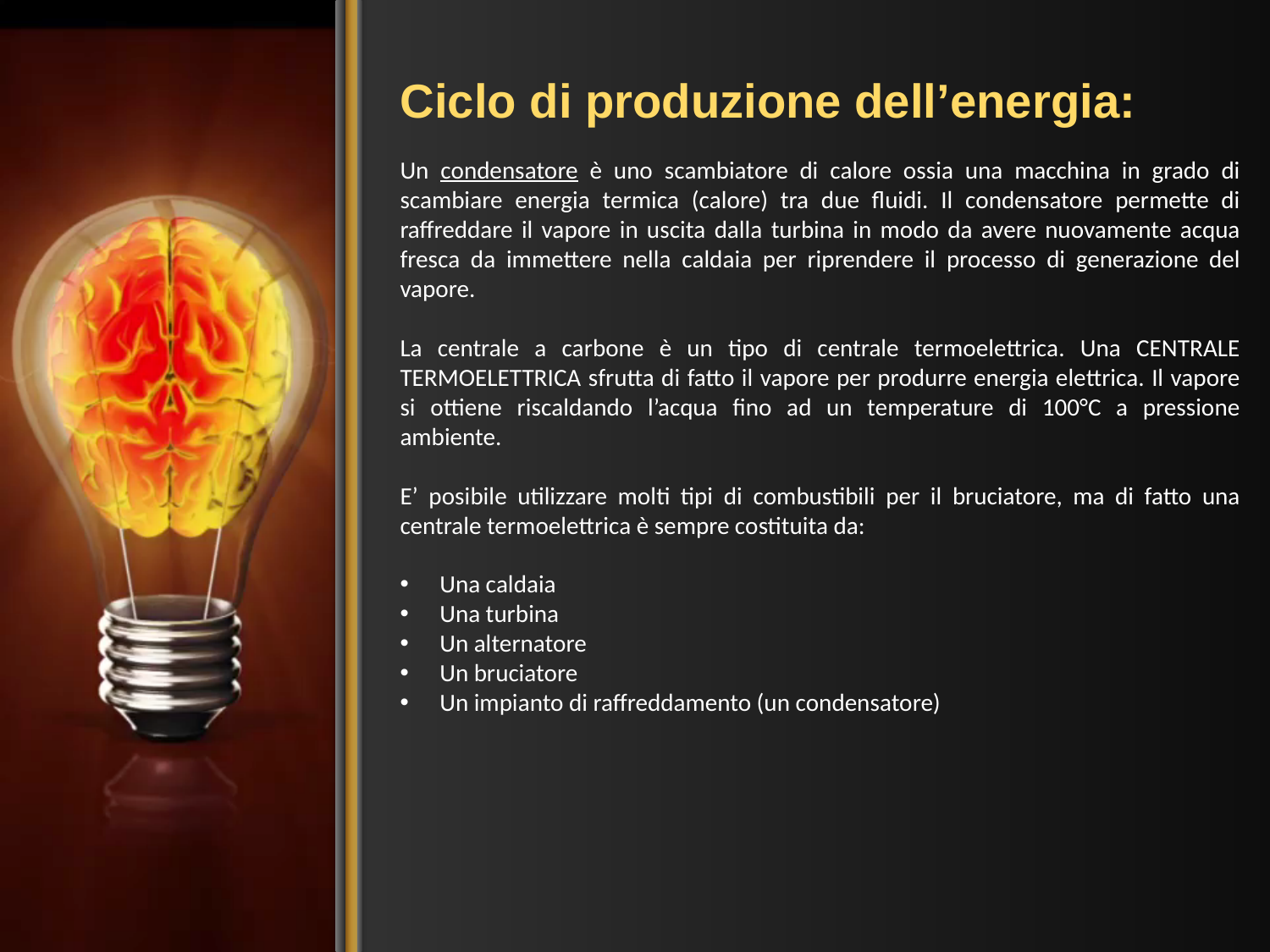

# Ciclo di produzione dell’energia:
Un condensatore è uno scambiatore di calore ossia una macchina in grado di scambiare energia termica (calore) tra due fluidi. Il condensatore permette di raffreddare il vapore in uscita dalla turbina in modo da avere nuovamente acqua fresca da immettere nella caldaia per riprendere il processo di generazione del vapore.

La centrale a carbone è un tipo di centrale termoelettrica. Una CENTRALE TERMOELETTRICA sfrutta di fatto il vapore per produrre energia elettrica. Il vapore si ottiene riscaldando l’acqua fino ad un temperature di 100°C a pressione ambiente.

E’ posibile utilizzare molti tipi di combustibili per il bruciatore, ma di fatto una centrale termoelettrica è sempre costituita da:

Una caldaia
Una turbina
Un alternatore
Un bruciatore
Un impianto di raffreddamento (un condensatore)